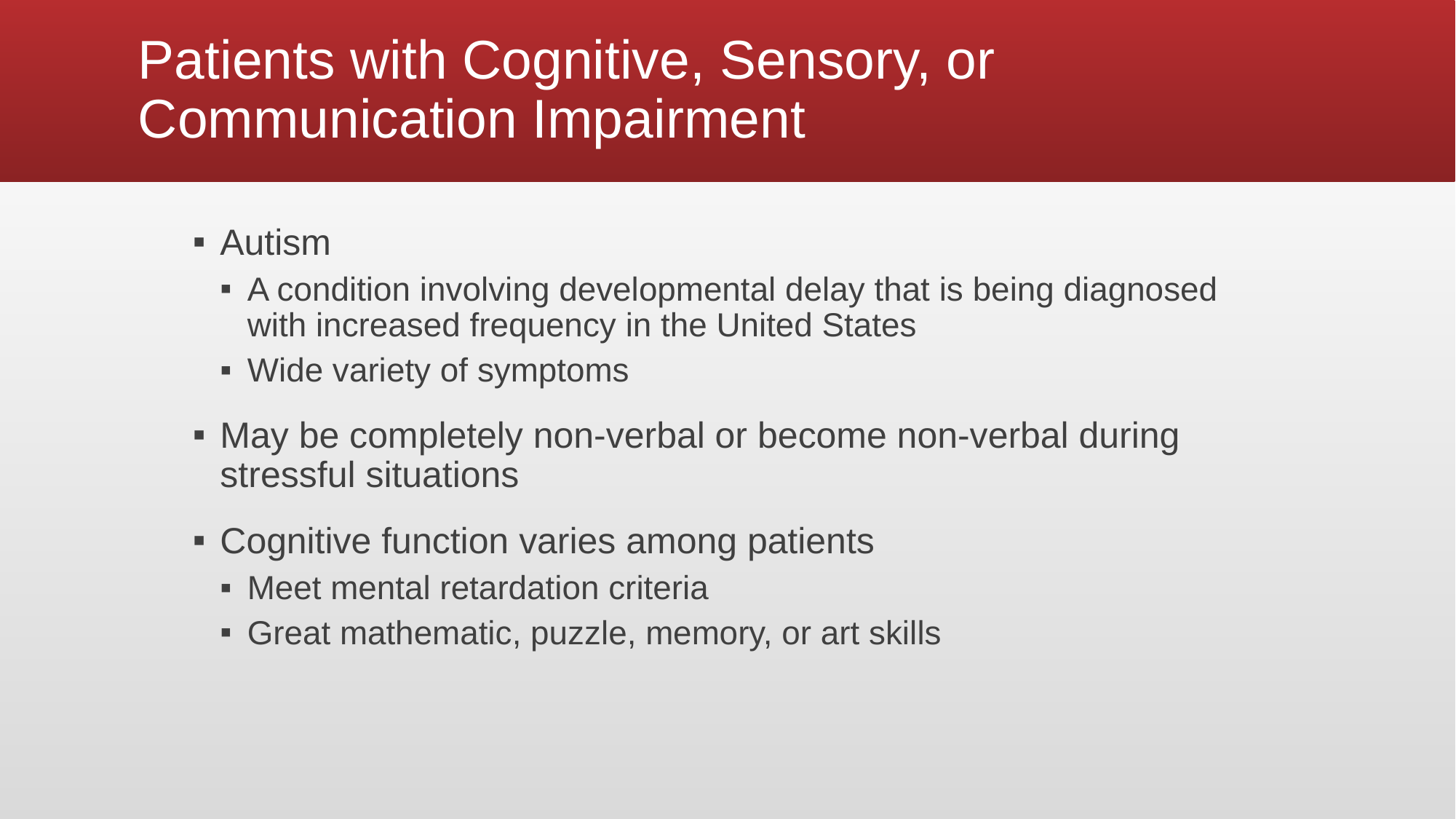

# Patients with Cognitive, Sensory, or Communication Impairment
Autism
A condition involving developmental delay that is being diagnosed with increased frequency in the United States
Wide variety of symptoms
May be completely non-verbal or become non-verbal during stressful situations
Cognitive function varies among patients
Meet mental retardation criteria
Great mathematic, puzzle, memory, or art skills